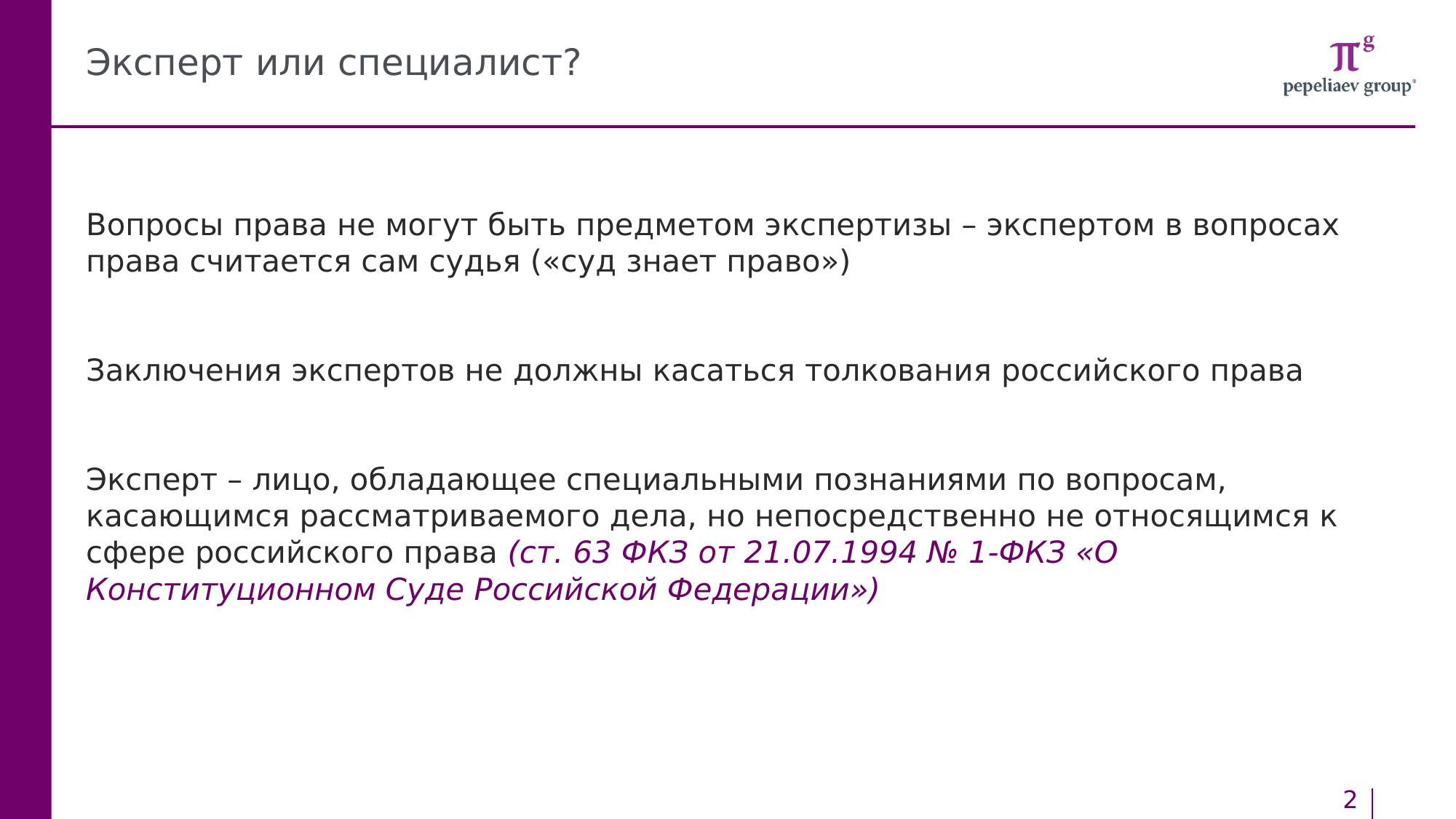

# Эксперт или специалист?

Вопросы права не могут быть предметом экспертизы – экспертом в вопросах права считается сам судья («суд знает право»)

Заключения экспертов не должны касаться толкования российского права

Эксперт – лицо, обладающее специальными познаниями по вопросам, касающимся рассматриваемого дела, но непосредственно не относящимся к сфере российского права (ст. 63 ФКЗ от 21.07.1994 № 1-ФКЗ «О Конституционном Суде Российской Федерации»)